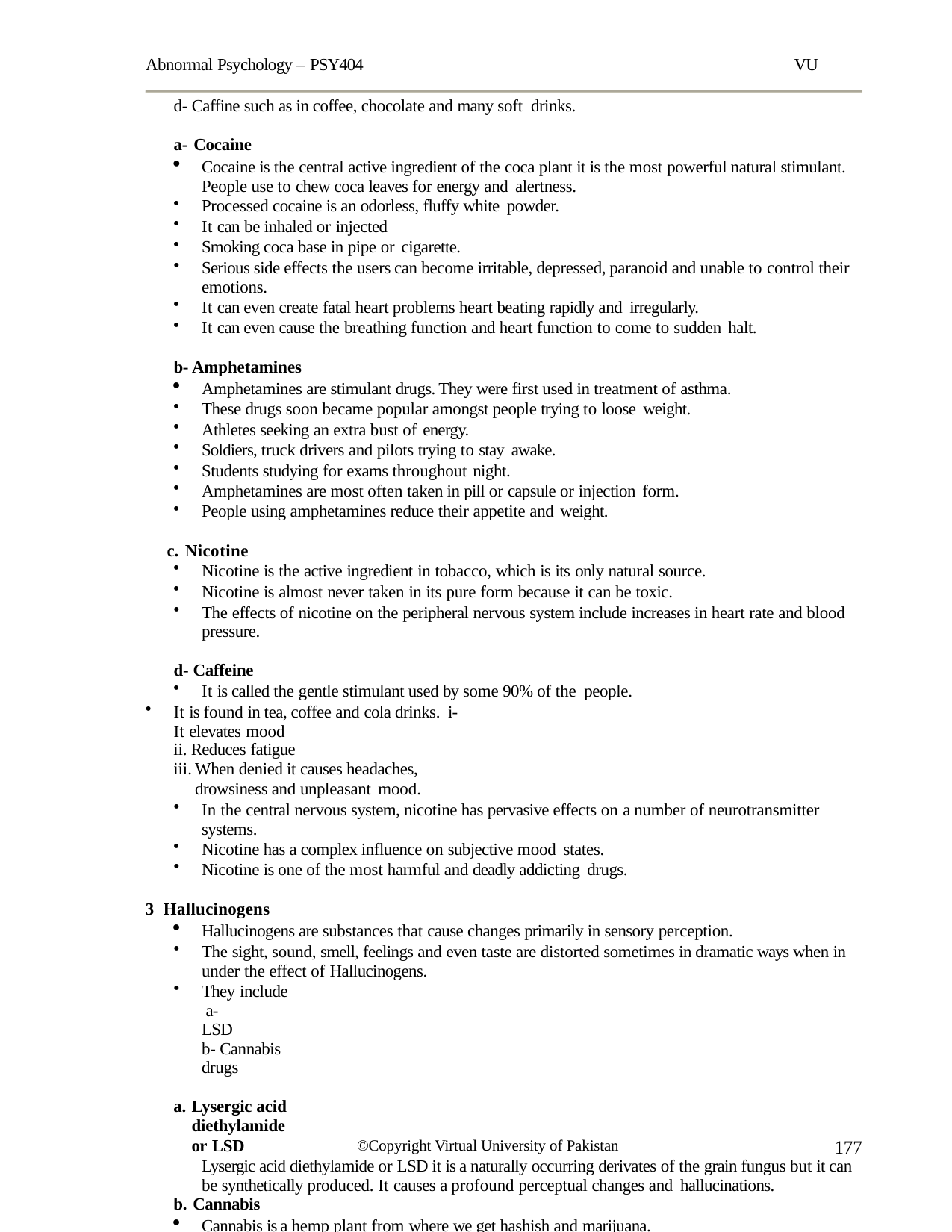

Abnormal Psychology – PSY404
VU

d- Caffine such as in coffee, chocolate and many soft drinks.

a- Cocaine
Cocaine is the central active ingredient of the coca plant it is the most powerful natural stimulant.  People use to chew coca leaves for energy and alertness.
Processed cocaine is an odorless, fluffy white powder.
It can be inhaled or injected
Smoking coca base in pipe or cigarette.
Serious side effects the users can become irritable, depressed, paranoid and unable to control their  emotions.
It can even create fatal heart problems heart beating rapidly and irregularly.
It can even cause the breathing function and heart function to come to sudden halt.

b- Amphetamines
Amphetamines are stimulant drugs. They were first used in treatment of asthma.
These drugs soon became popular amongst people trying to loose weight.
Athletes seeking an extra bust of energy.
Soldiers, truck drivers and pilots trying to stay awake.
Students studying for exams throughout night.
Amphetamines are most often taken in pill or capsule or injection form.
People using amphetamines reduce their appetite and weight.

Nicotine
Nicotine is the active ingredient in tobacco, which is its only natural source.
Nicotine is almost never taken in its pure form because it can be toxic.
The effects of nicotine on the peripheral nervous system include increases in heart rate and blood  pressure.

d- Caffeine
It is called the gentle stimulant used by some 90% of the people.
It is found in tea, coffee and cola drinks.  i- It elevates mood
Reduces fatigue
When denied it causes headaches, drowsiness and unpleasant mood.
In the central nervous system, nicotine has pervasive effects on a number of neurotransmitter  systems.
Nicotine has a complex influence on subjective mood states.
Nicotine is one of the most harmful and deadly addicting drugs.

Hallucinogens
Hallucinogens are substances that cause changes primarily in sensory perception.
The sight, sound, smell, feelings and even taste are distorted sometimes in dramatic ways when in  under the effect of Hallucinogens.
They include  a-	LSD
b- Cannabis drugs

Lysergic acid diethylamide or LSD
Lysergic acid diethylamide or LSD it is a naturally occurring derivates of the grain fungus but it can  be synthetically produced. It causes a profound perceptual changes and hallucinations.
Cannabis
Cannabis is a hemp plant from where we get hashish and marijuana.
177
©Copyright Virtual University of Pakistan